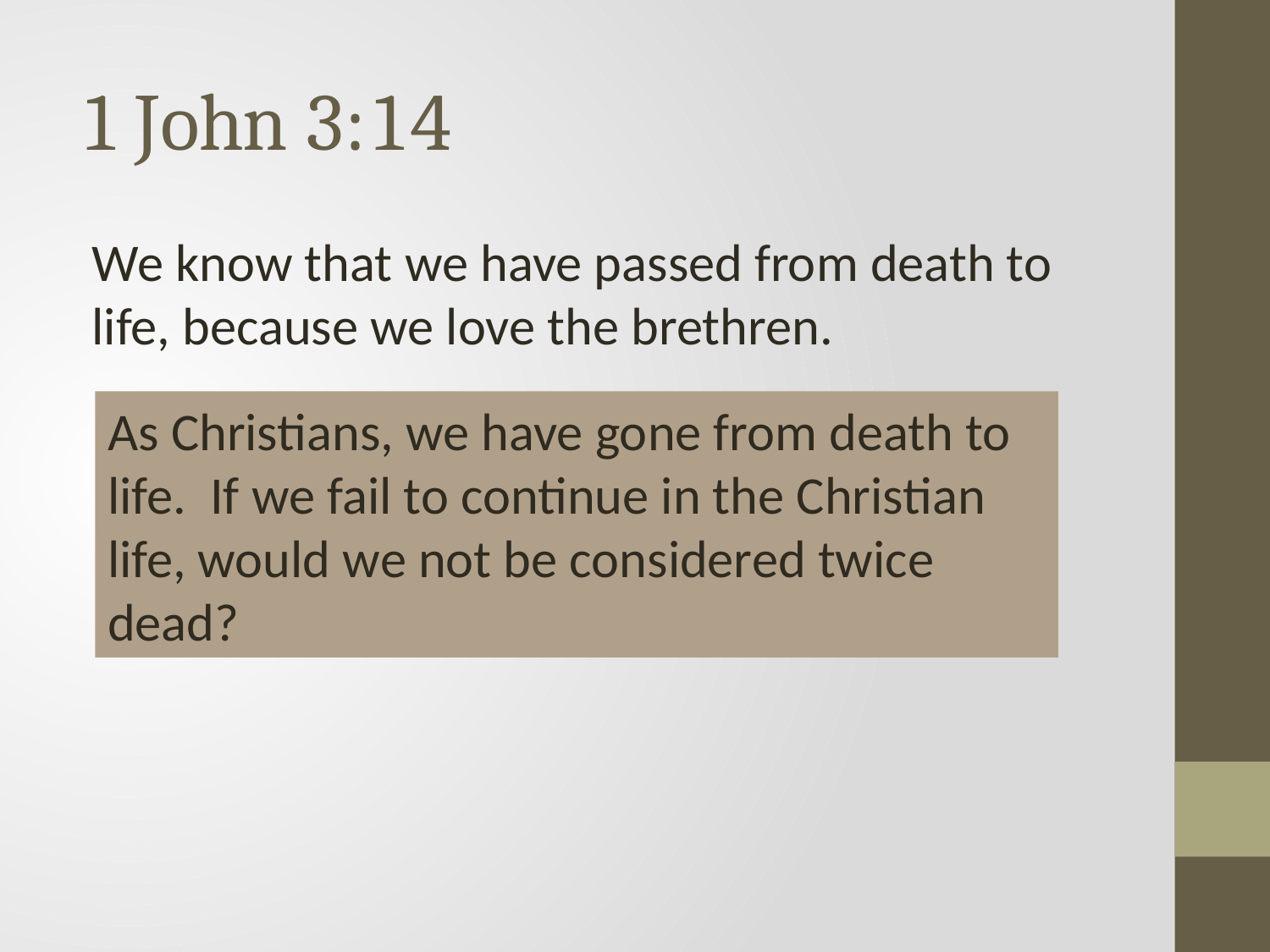

# 1 John 3:14
We know that we have passed from death to life, because we love the brethren.
As Christians, we have gone from death to life.  If we fail to continue in the Christian life, would we not be considered twice dead?